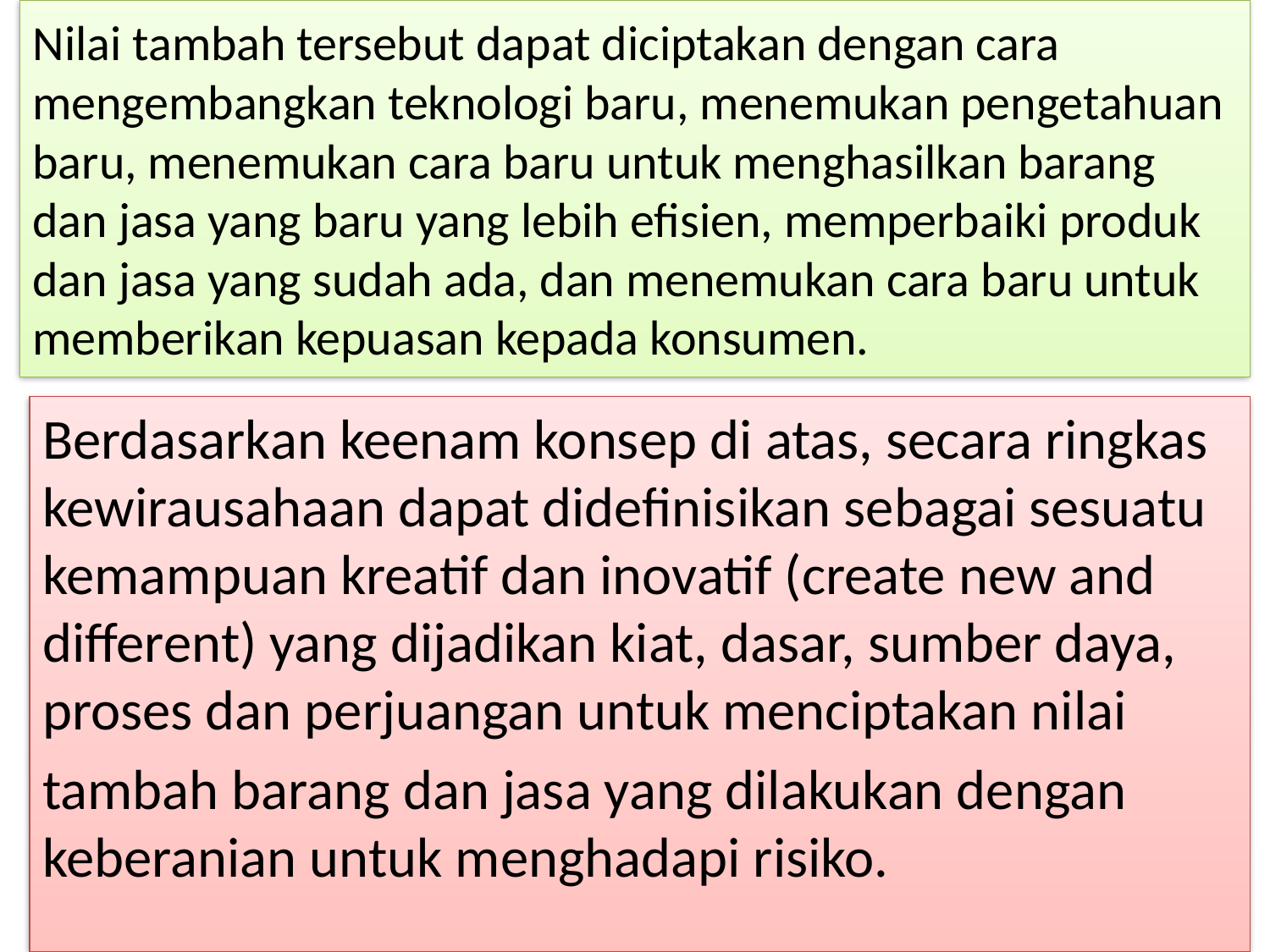

# Nilai tambah tersebut dapat diciptakan dengan cara mengembangkan teknologi baru, menemukan pengetahuan baru, menemukan cara baru untuk menghasilkan barang dan jasa yang baru yang lebih efisien, memperbaiki produk dan jasa yang sudah ada, dan menemukan cara baru untuk memberikan kepuasan kepada konsumen.
Berdasarkan keenam konsep di atas, secara ringkas kewirausahaan dapat didefinisikan sebagai sesuatu kemampuan kreatif dan inovatif (create new and different) yang dijadikan kiat, dasar, sumber daya, proses dan perjuangan untuk menciptakan nilai
tambah barang dan jasa yang dilakukan dengan keberanian untuk menghadapi risiko.